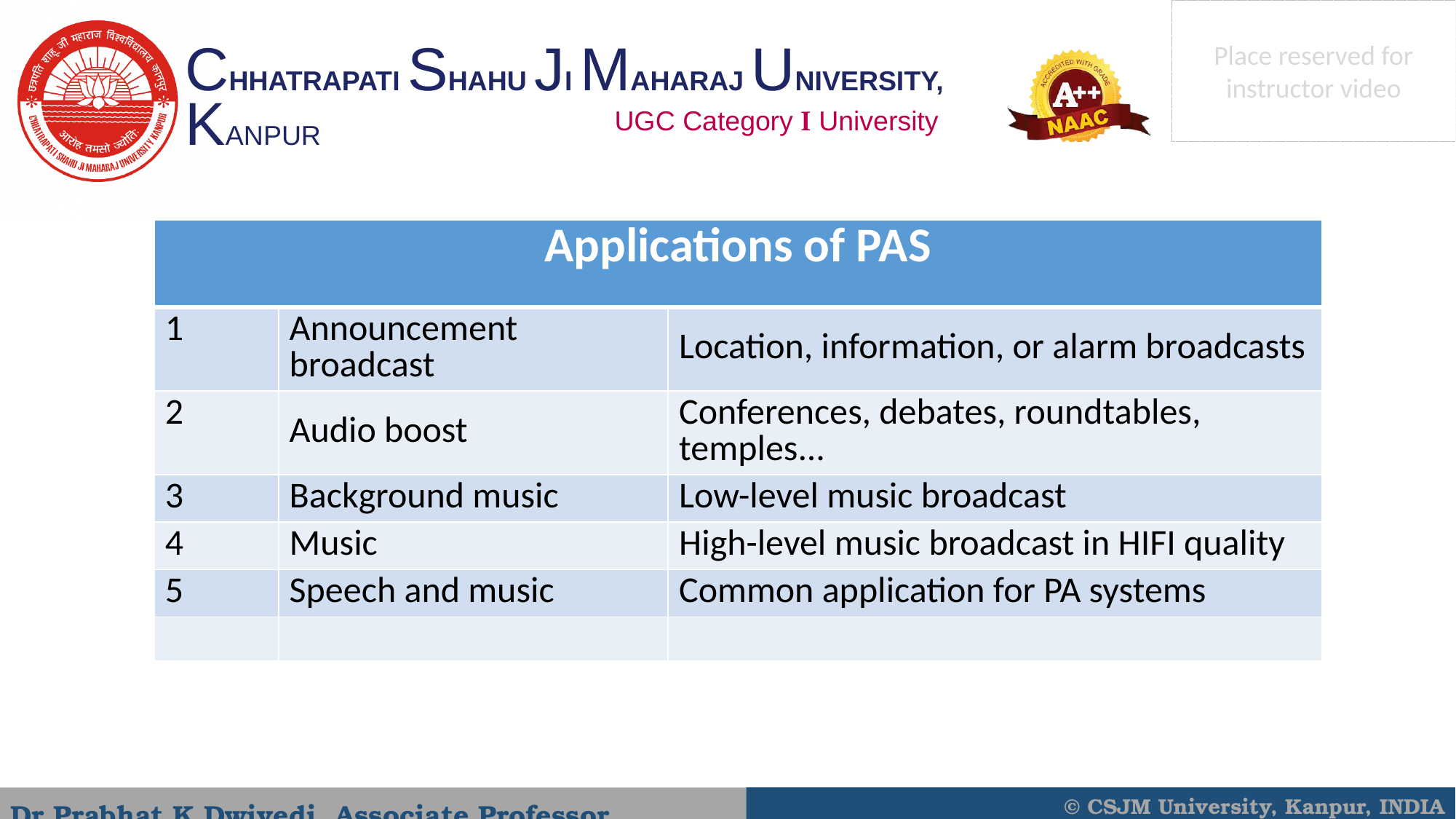

| Applications of PAS |  |  |
| --- | --- | --- |
| 1 | Announcement broadcast | Location, information, or alarm broadcasts |
| 2 | Audio boost | Conferences, debates, roundtables, temples... |
| 3 | Background music | Low-level music broadcast |
| 4 | Music | High-level music broadcast in HIFI quality |
| 5 | Speech and music | Common application for PA systems |
|  |  |  |
Dr Prabhat K Dwivedi, Associate Professor